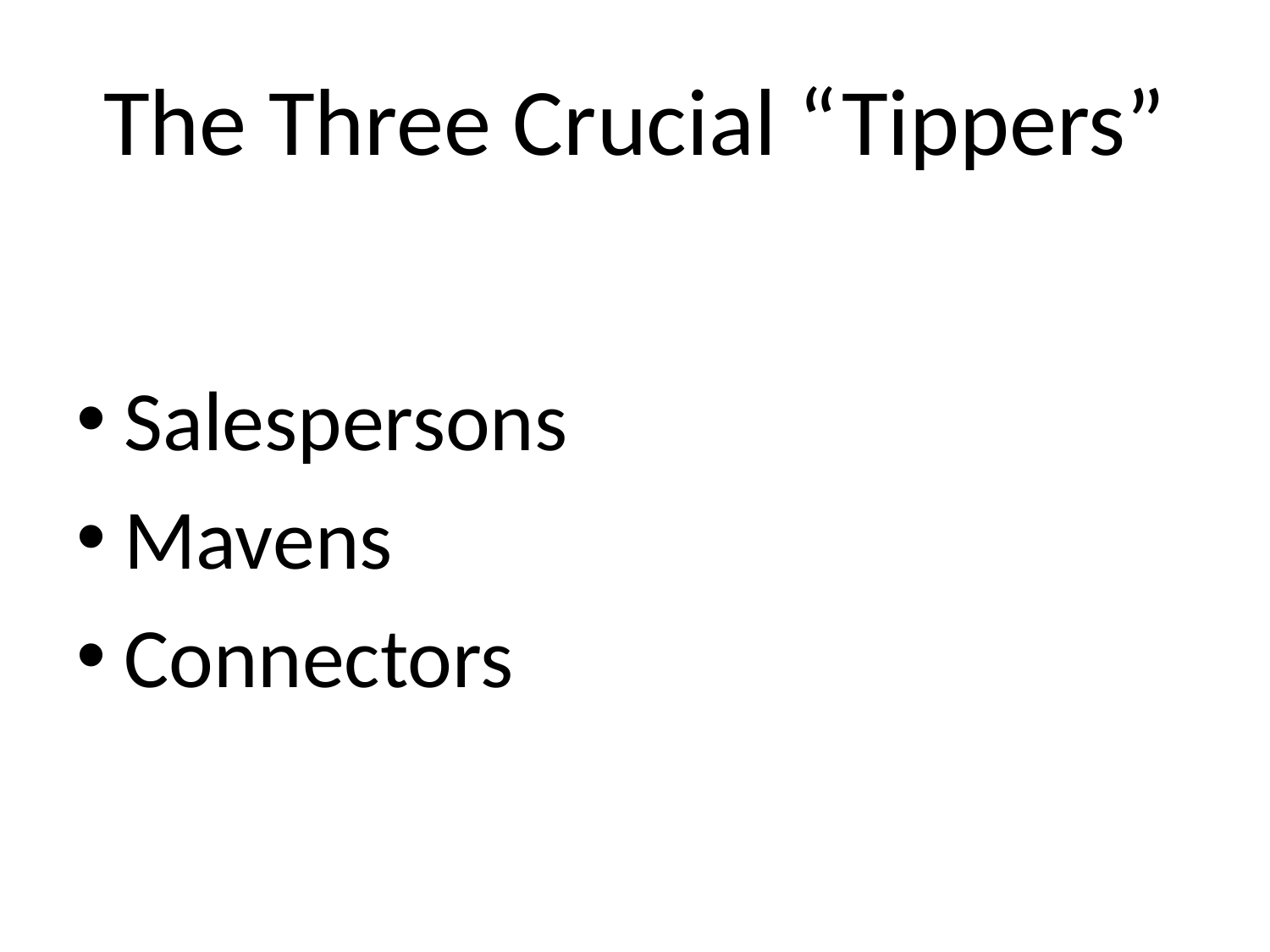

# The Three Crucial “Tippers”
Salespersons
Mavens
Connectors